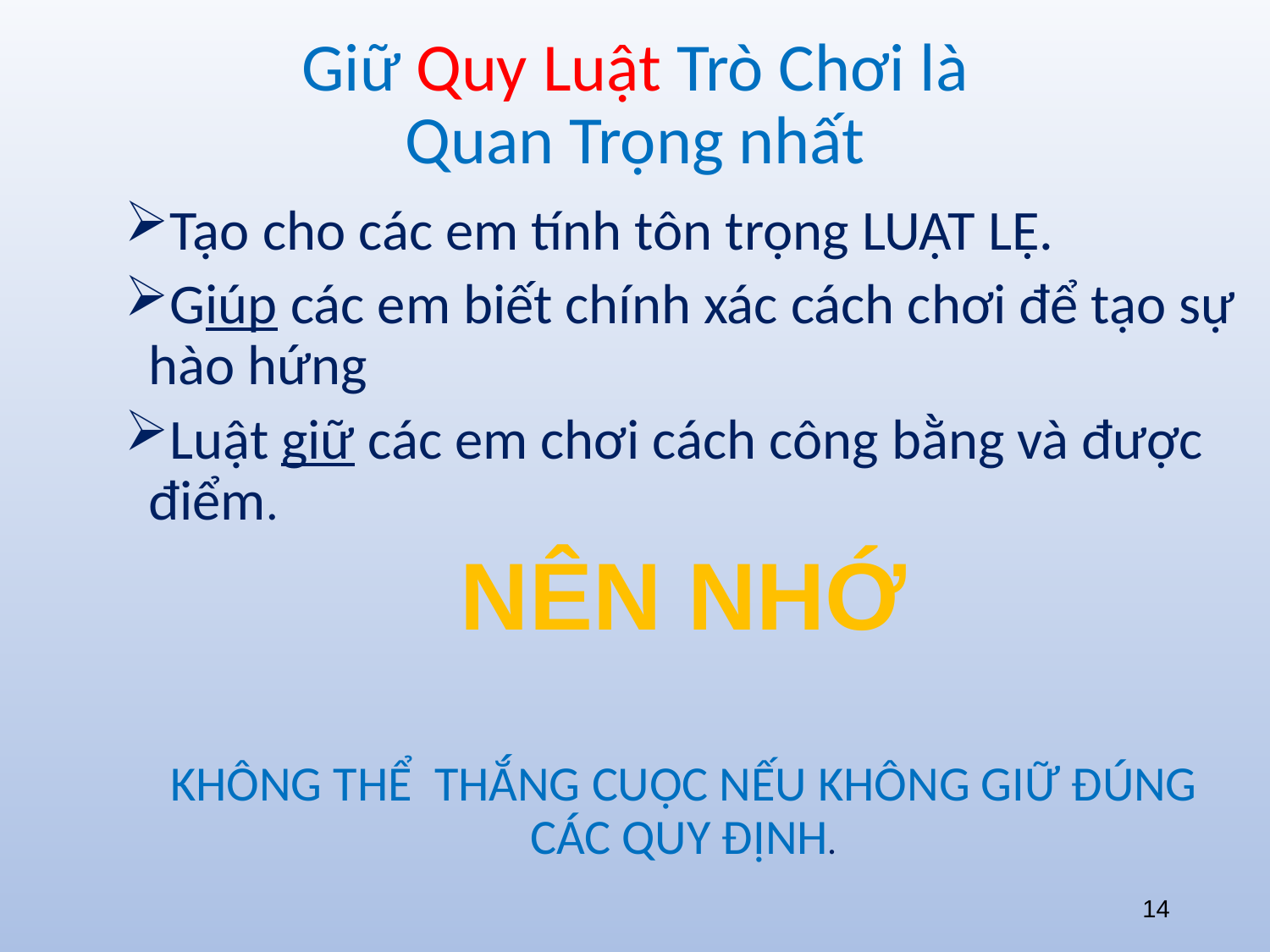

# Giữ Quy Luật Trò Chơi là Quan Trọng nhất
Tạo cho các em tính tôn trọng LUẬT LỆ.
Giúp các em biết chính xác cách chơi để tạo sự hào hứng
Luật giữ các em chơi cách công bằng và được  điểm.

KHÔNG THỂ  THẮNG CUỘC NẾU KHÔNG GIỮ ĐÚNG CÁC QUY ĐỊNH.
NÊN NHỚ
14